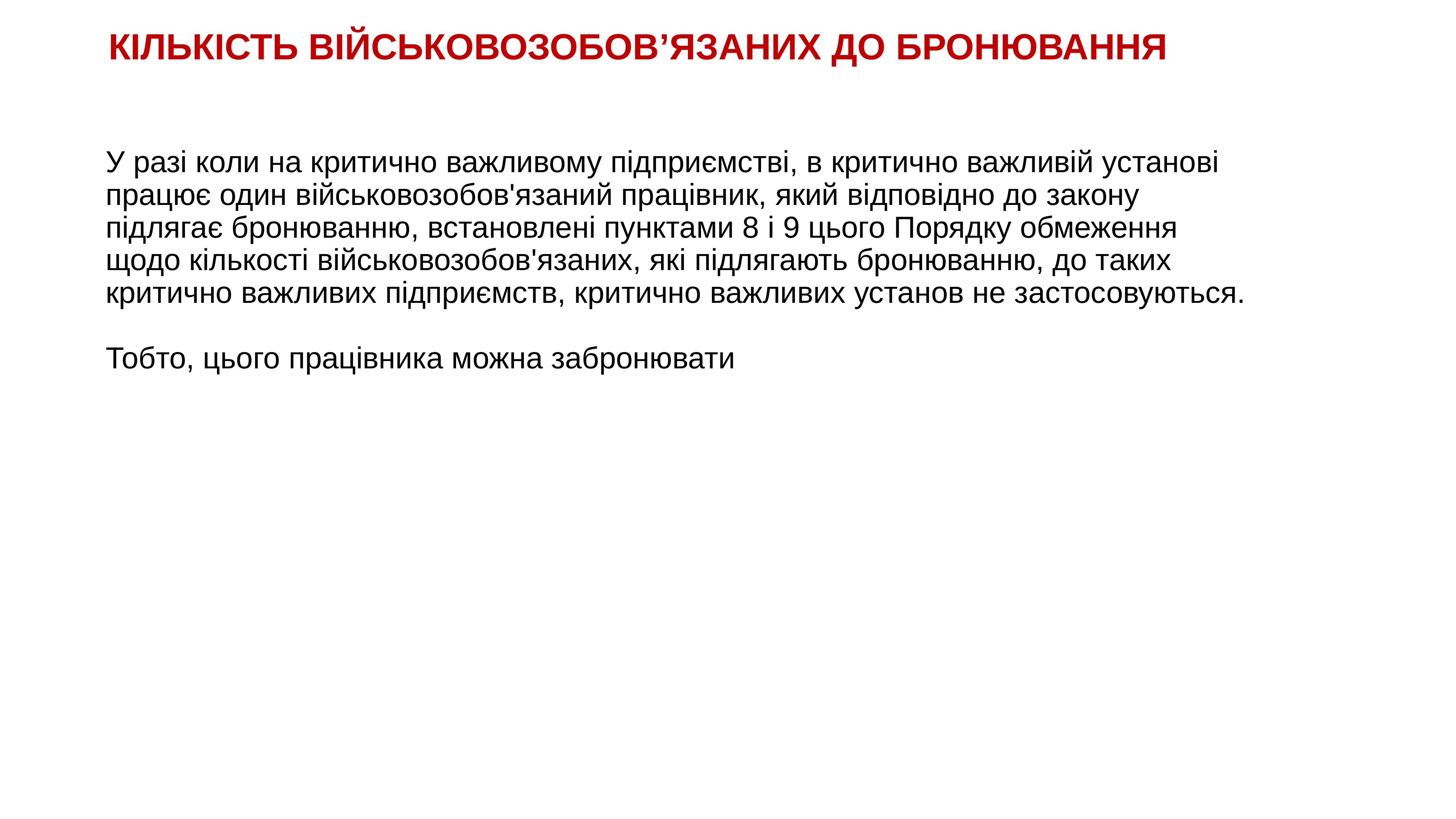

# КІЛЬКІСТЬ ВІЙСЬКОВОЗОБОВ’ЯЗАНИХ ДО БРОНЮВАННЯ
У разі коли на критично важливому підприємстві, в критично важливій установі працює один військовозобов'язаний працівник, який відповідно до закону підлягає бронюванню, встановлені пунктами 8 і 9 цього Порядку обмеження щодо кількості військовозобов'язаних, які підлягають бронюванню, до таких критично важливих підприємств, критично важливих установ не застосовуються.

Тобто, цього працівника можна забронювати

KAZNACHEI
102